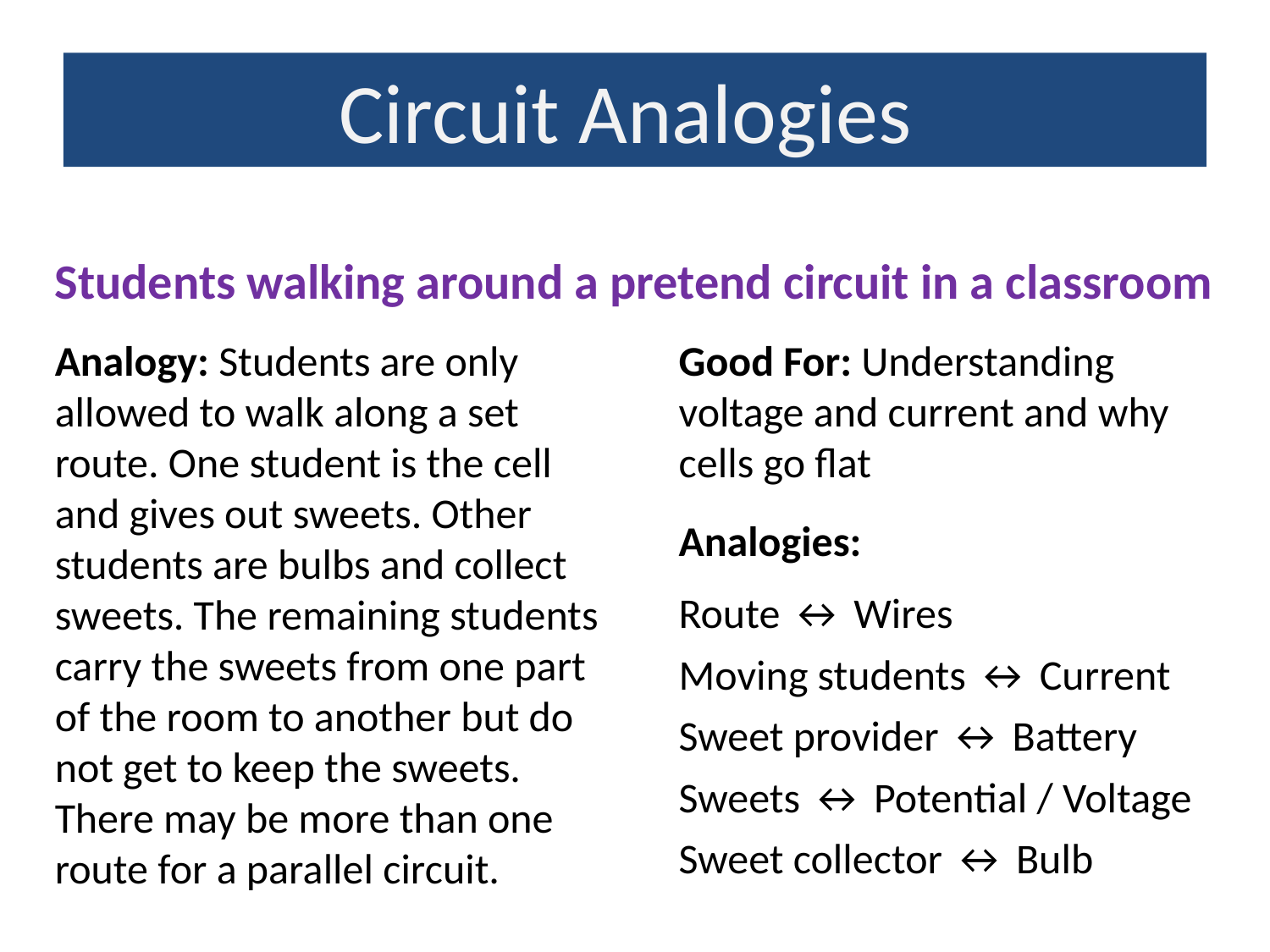

Circuit Analogies
Students walking around a pretend circuit in a classroom
Analogy: Students are only allowed to walk along a set route. One student is the cell and gives out sweets. Other students are bulbs and collect sweets. The remaining students carry the sweets from one part of the room to another but do not get to keep the sweets. There may be more than one route for a parallel circuit.
Good For: Understanding voltage and current and why cells go flat
Analogies:
Route ↔ Wires
Moving students ↔ Current
Sweet provider ↔ Battery
Sweets ↔ Potential / Voltage
Sweet collector ↔ Bulb